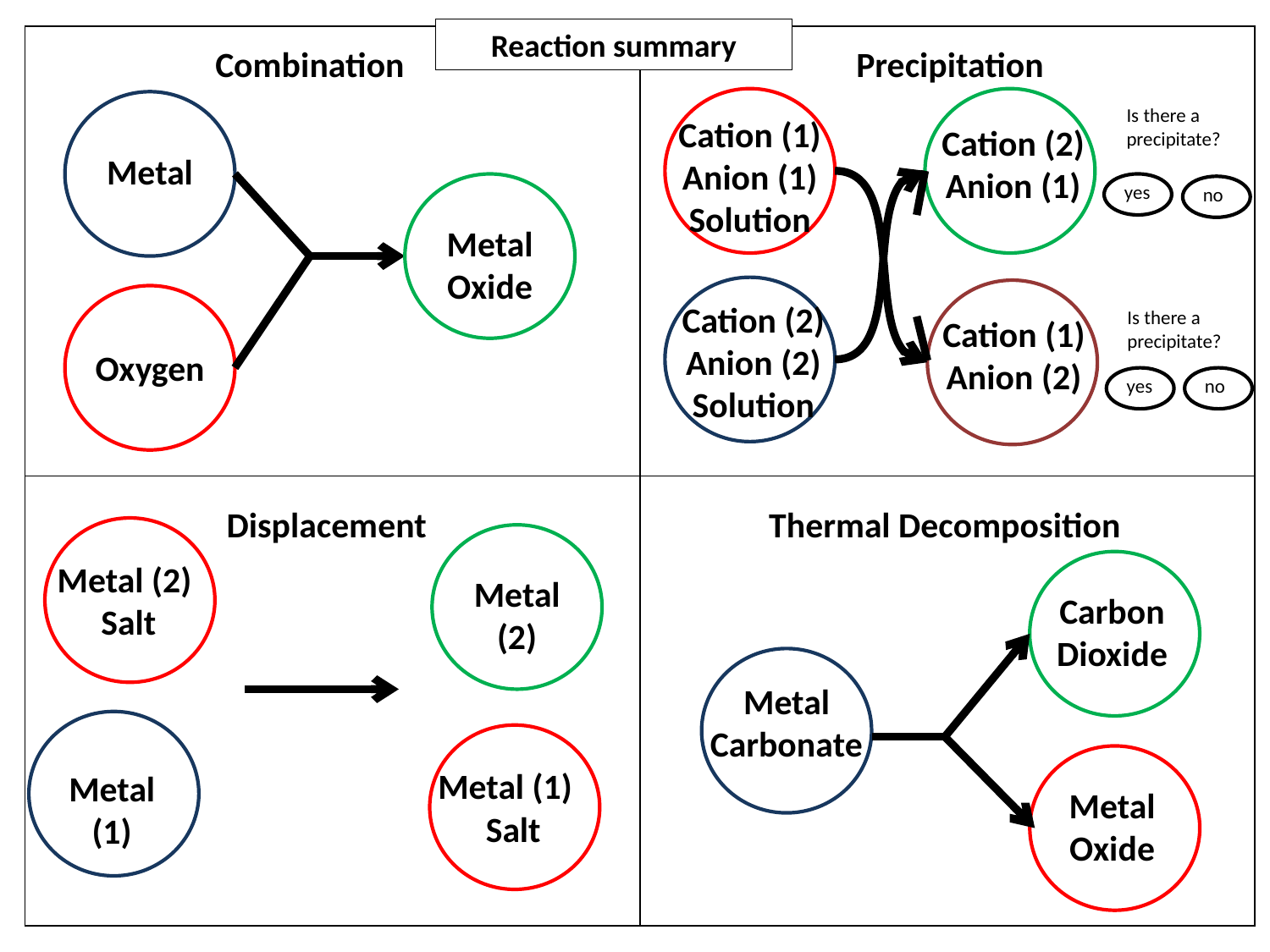

Reaction summary
|  |  |
| --- | --- |
|  |  |
Combination
Precipitation

Is there a precipitate?
Cation (1) Anion (1)
Solution
Cation (2) Anion (1)
Metal

yes

no
Metal
Oxide

Cation (2) Anion (2)
Solution
Is there a precipitate?
Cation (1) Anion (2)
Oxygen

yes

no
Displacement
Thermal Decomposition

Metal (2)  Salt

Metal (2)
Carbon Dioxide

Metal Carbonate

Metal (1)   Salt
Metal (1)
Metal Oxide
1
NCEA L1  Science 2012